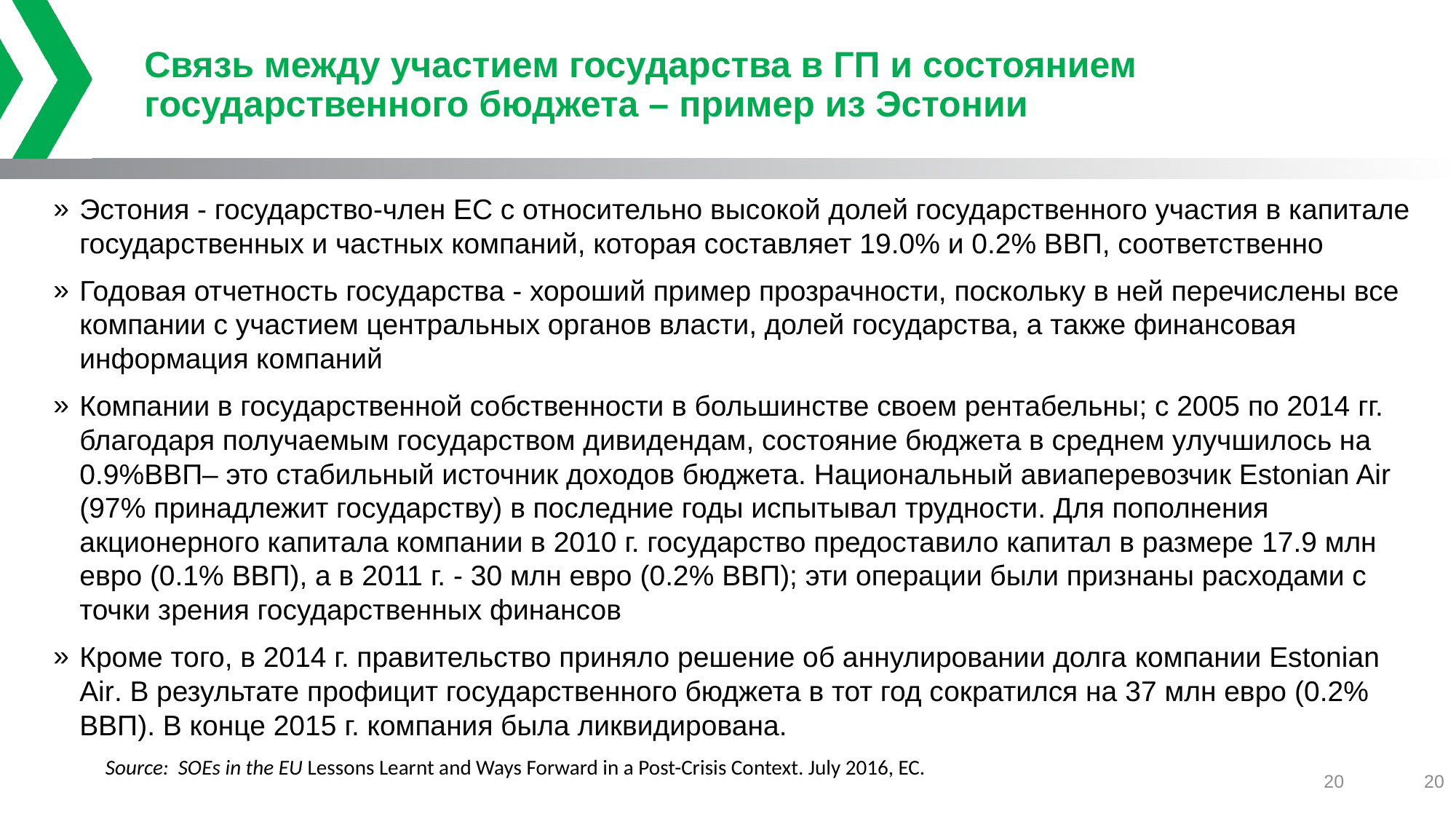

# Связь между участием государства в ГП и состоянием государственного бюджета – пример из Эстонии
Эстония - государство-член ЕС с относительно высокой долей государственного участия в капитале государственных и частных компаний, которая составляет 19.0% и 0.2% ВВП, соответственно
Годовая отчетность государства - хороший пример прозрачности, поскольку в ней перечислены все компании с участием центральных органов власти, долей государства, а также финансовая информация компаний
Компании в государственной собственности в большинстве своем рентабельны; с 2005 по 2014 гг. благодаря получаемым государством дивидендам, состояние бюджета в среднем улучшилось на 0.9%ВВП– это стабильный источник доходов бюджета. Национальный авиаперевозчик Estonian Air (97% принадлежит государству) в последние годы испытывал трудности. Для пополнения акционерного капитала компании в 2010 г. государство предоставило капитал в размере 17.9 млн евро (0.1% ВВП), а в 2011 г. - 30 млн евро (0.2% ВВП); эти операции были признаны расходами с точки зрения государственных финансов
Кроме того, в 2014 г. правительство приняло решение об аннулировании долга компании Estonian Air. В результате профицит государственного бюджета в тот год сократился на 37 млн евро (0.2% ВВП). В конце 2015 г. компания была ликвидирована.
Source:  SOEs in the EU Lessons Learnt and Ways Forward in a Post-Crisis Context. July 2016, EC.
20